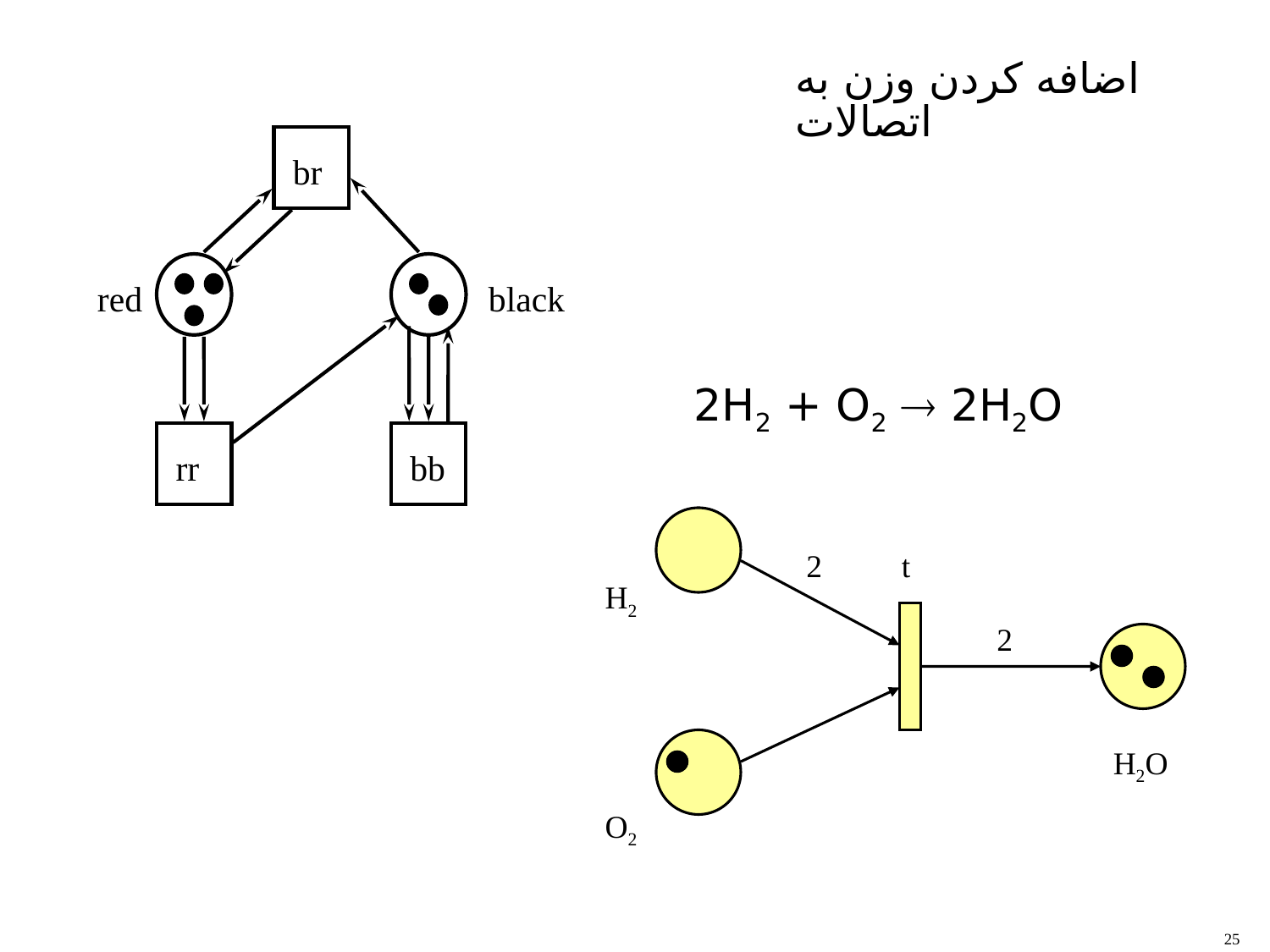

# اضافه کردن وزن به اتصالات

br

red
black

rr
bb
2H2 + O2 → 2H2O

2
t

H2

2

H2O

O2